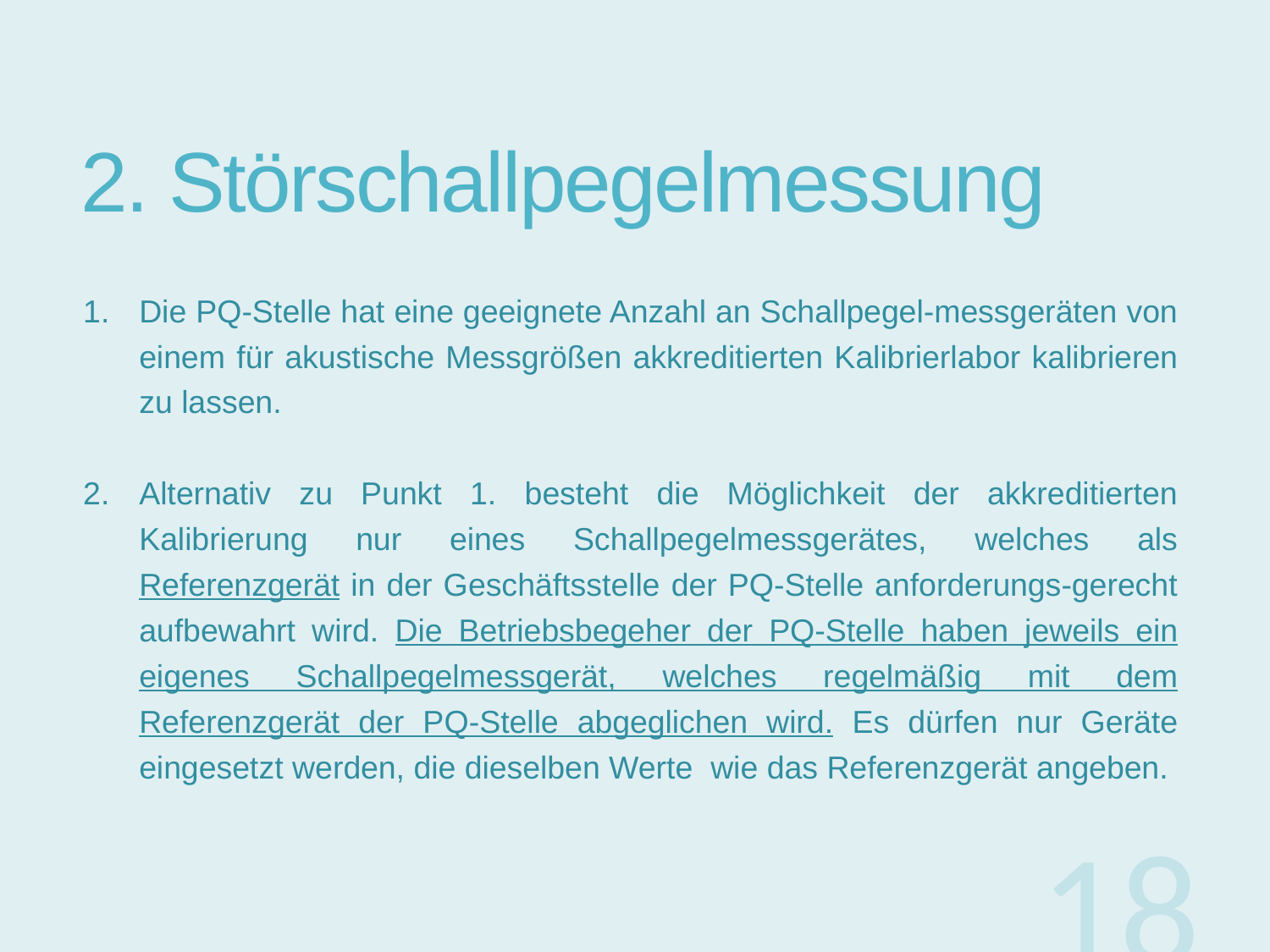

# 2. Störschallpegelmessung
Die PQ-Stelle hat eine geeignete Anzahl an Schallpegel-messgeräten von einem für akustische Messgrößen akkreditierten Kalibrierlabor kalibrieren zu lassen.

Alternativ zu Punkt 1. besteht die Möglichkeit der akkreditierten Kalibrierung nur eines Schallpegelmessgerätes, welches als Referenzgerät in der Geschäftsstelle der PQ-Stelle anforderungs-gerecht aufbewahrt wird. Die Betriebsbegeher der PQ-Stelle haben jeweils ein eigenes Schallpegelmessgerät, welches regelmäßig mit dem Referenzgerät der PQ-Stelle abgeglichen wird. Es dürfen nur Geräte eingesetzt werden, die dieselben Werte  wie das Referenzgerät angeben.
18